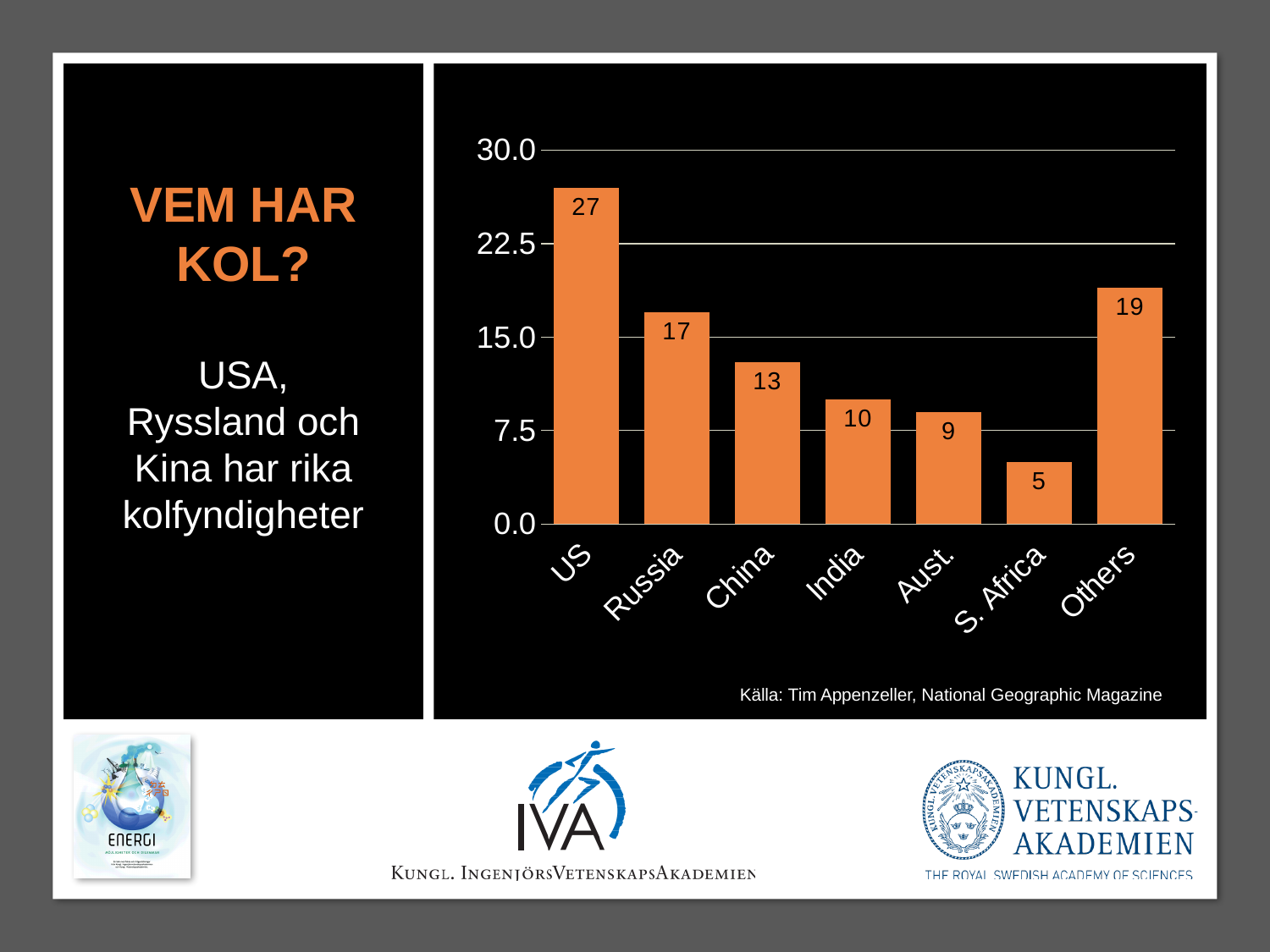

VEM HAR KOL?

USA, Ryssland och Kina har rika kolfyndigheter

### Chart

| Category | Region 1 |
|---|---|
| US | 27.0 |
| Russia | 17.0 |
| China | 13.0 |
| India | 10.0 |
| Aust. | 9.0 |
| S. Africa | 5.0 |
| Others | 19.0 |
Källa: Tim Appenzeller, National Geographic Magazine